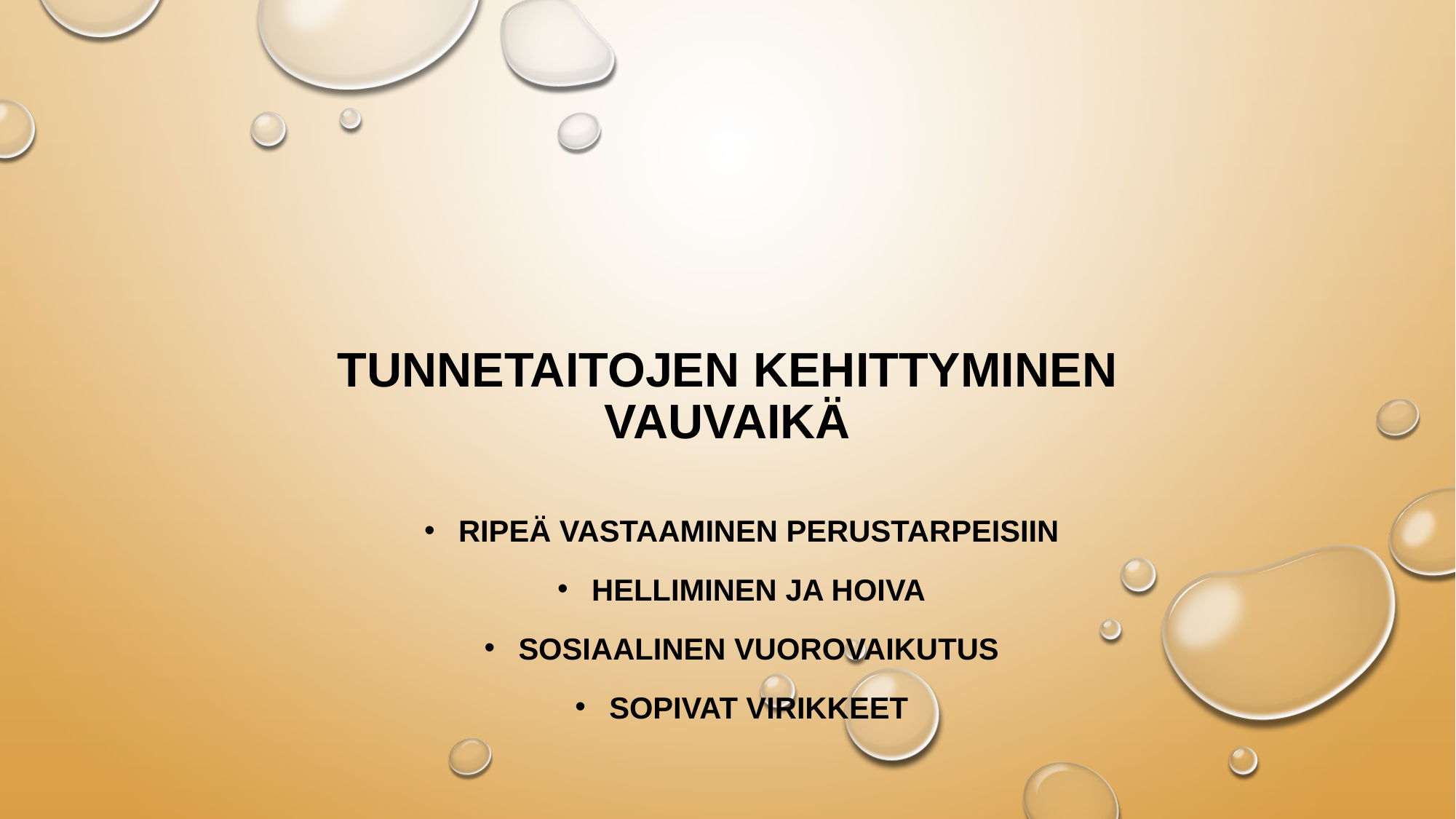

# TUNNETAITOJEN KEHITTYMINEN Vauvaikä
Ripeä vastaaminen perustarpeisiin
Helliminen ja hoiva
Sosiaalinen vuorovaikutus
Sopivat virikkeet